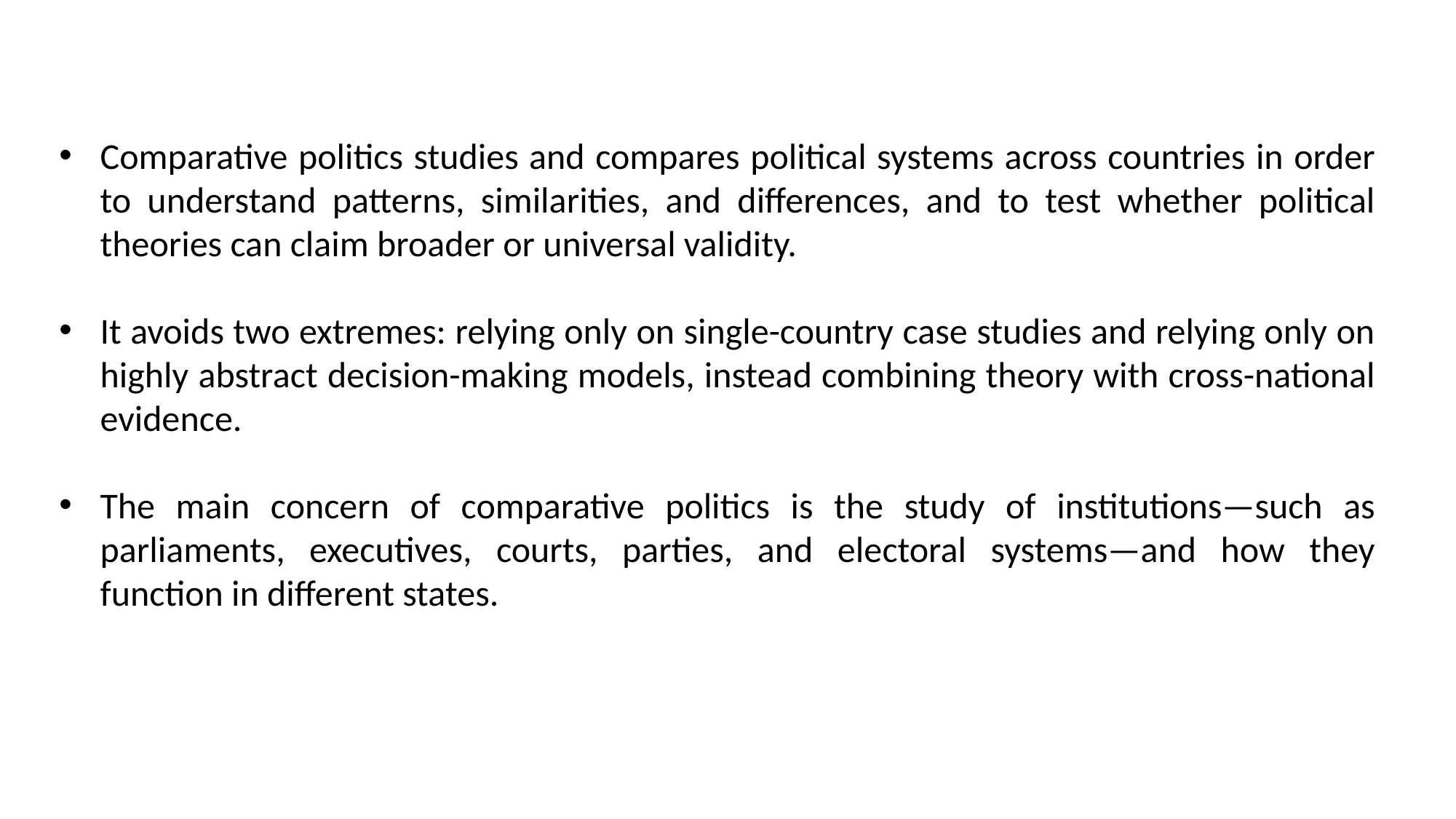

Comparative politics studies and compares political systems across countries in order to understand patterns, similarities, and differences, and to test whether political theories can claim broader or universal validity.

It avoids two extremes: relying only on single-country case studies and relying only on highly abstract decision-making models, instead combining theory with cross-national evidence.

The main concern of comparative politics is the study of institutions—such as parliaments, executives, courts, parties, and electoral systems—and how they function in different states.